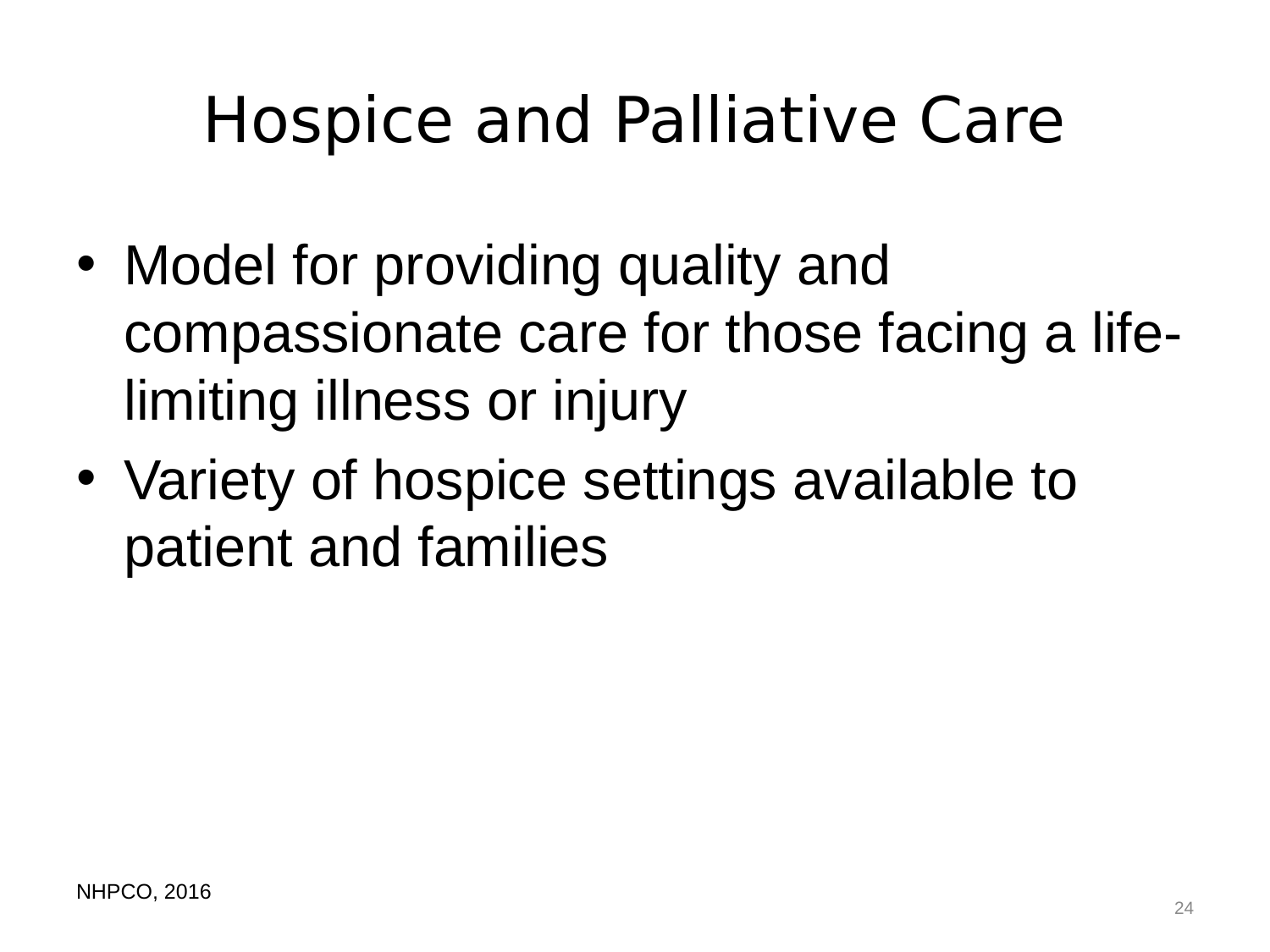

# Hospice and Palliative Care
Model for providing quality and compassionate care for those facing a life-limiting illness or injury
Variety of hospice settings available to patient and families
24
NHPCO, 2016